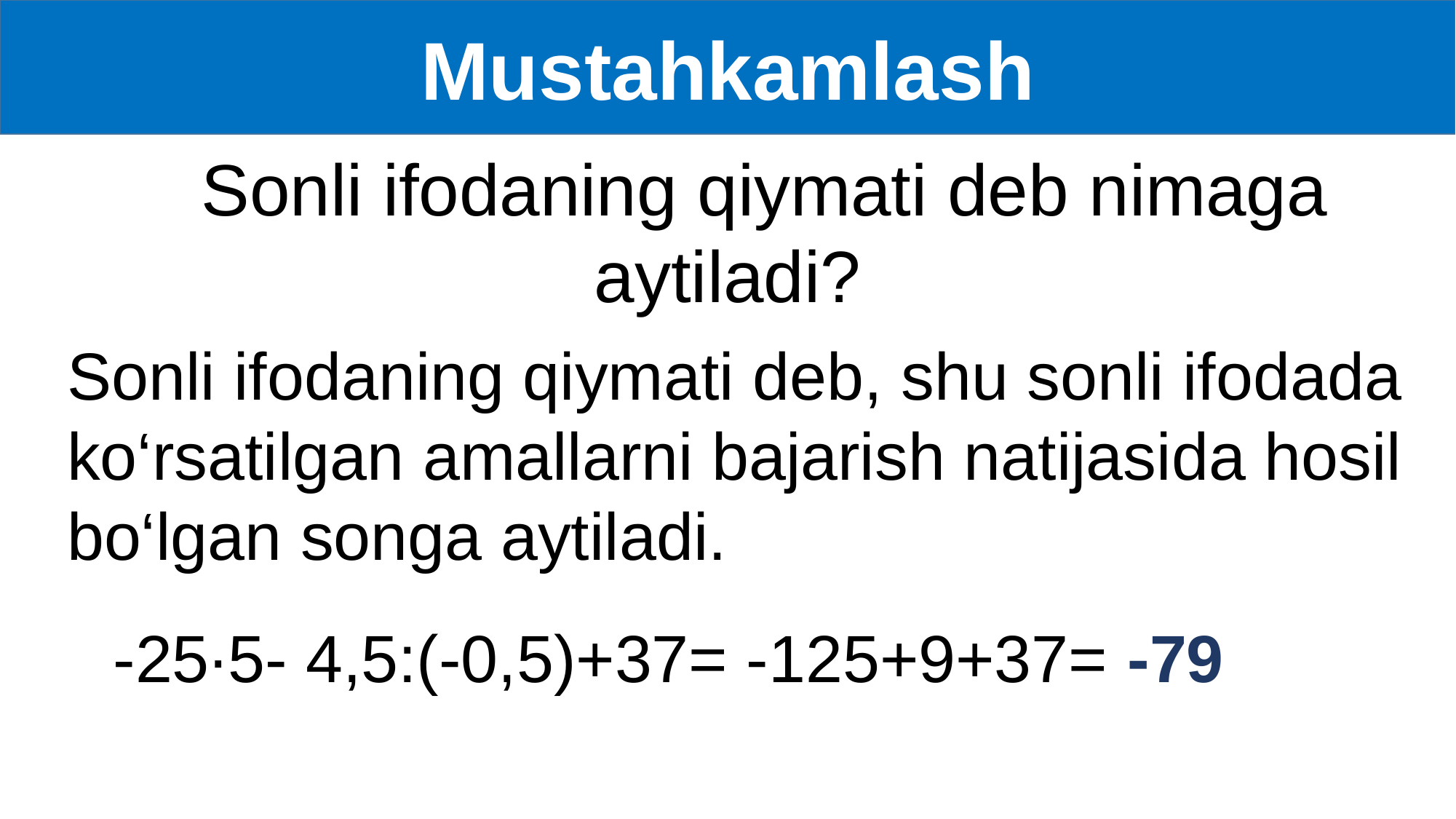

Mustahkamlash
    Sonli ifodaning qiymati deb nimaga aytiladi?
Sonli ifodaning qiymati deb, shu sonli ifodada ko‘rsatilgan amallarni bajarish natijasida hosil bo‘lgan songa aytiladi.
-25∙5- 4,5:(-0,5)+37= -125+9+37= -79